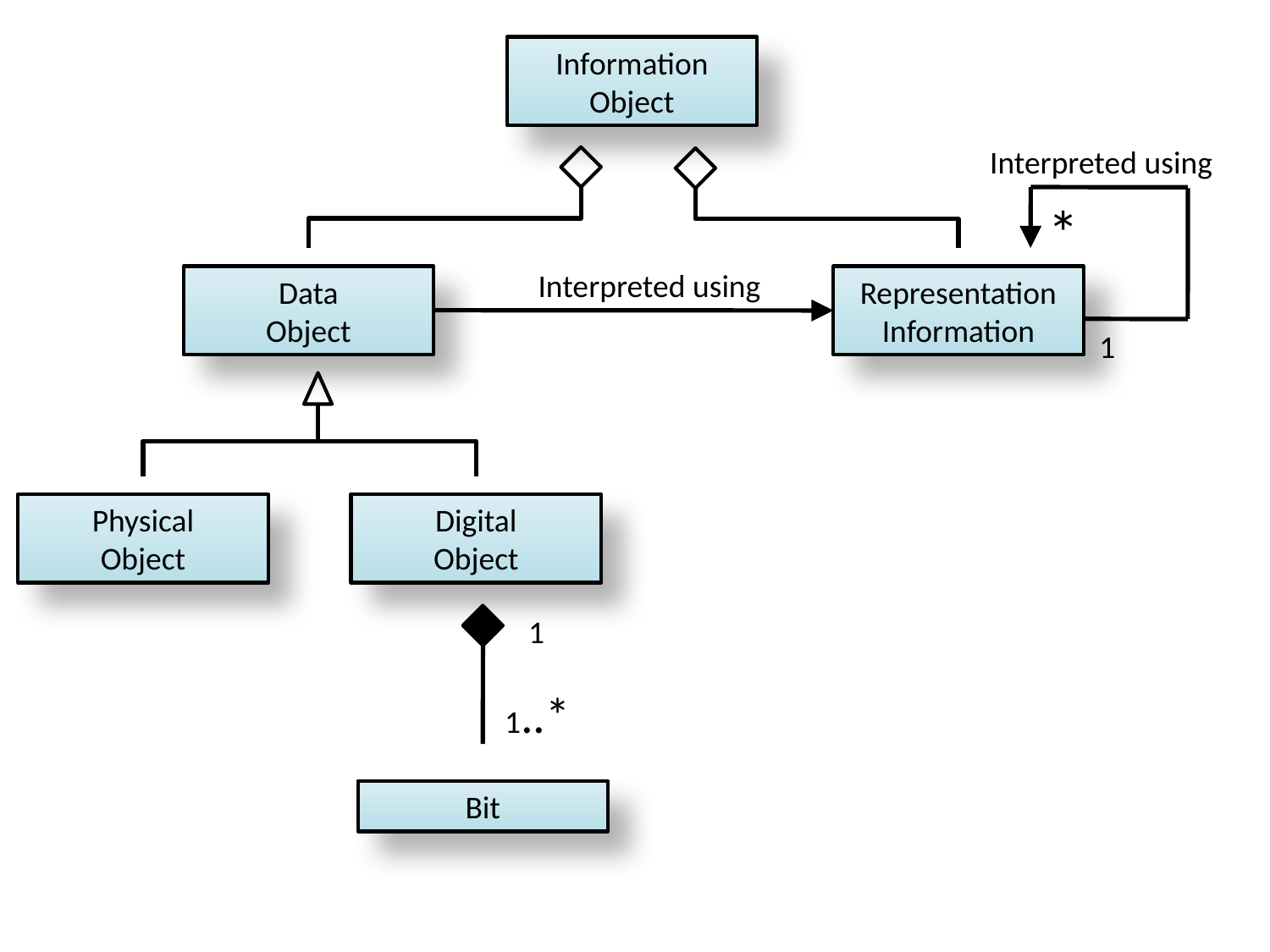

Information Object
Interpreted using

*
Data
Object
Representation
Information
Interpreted using
1

Physical
Object
Digital
Object

1
1..*
Bit